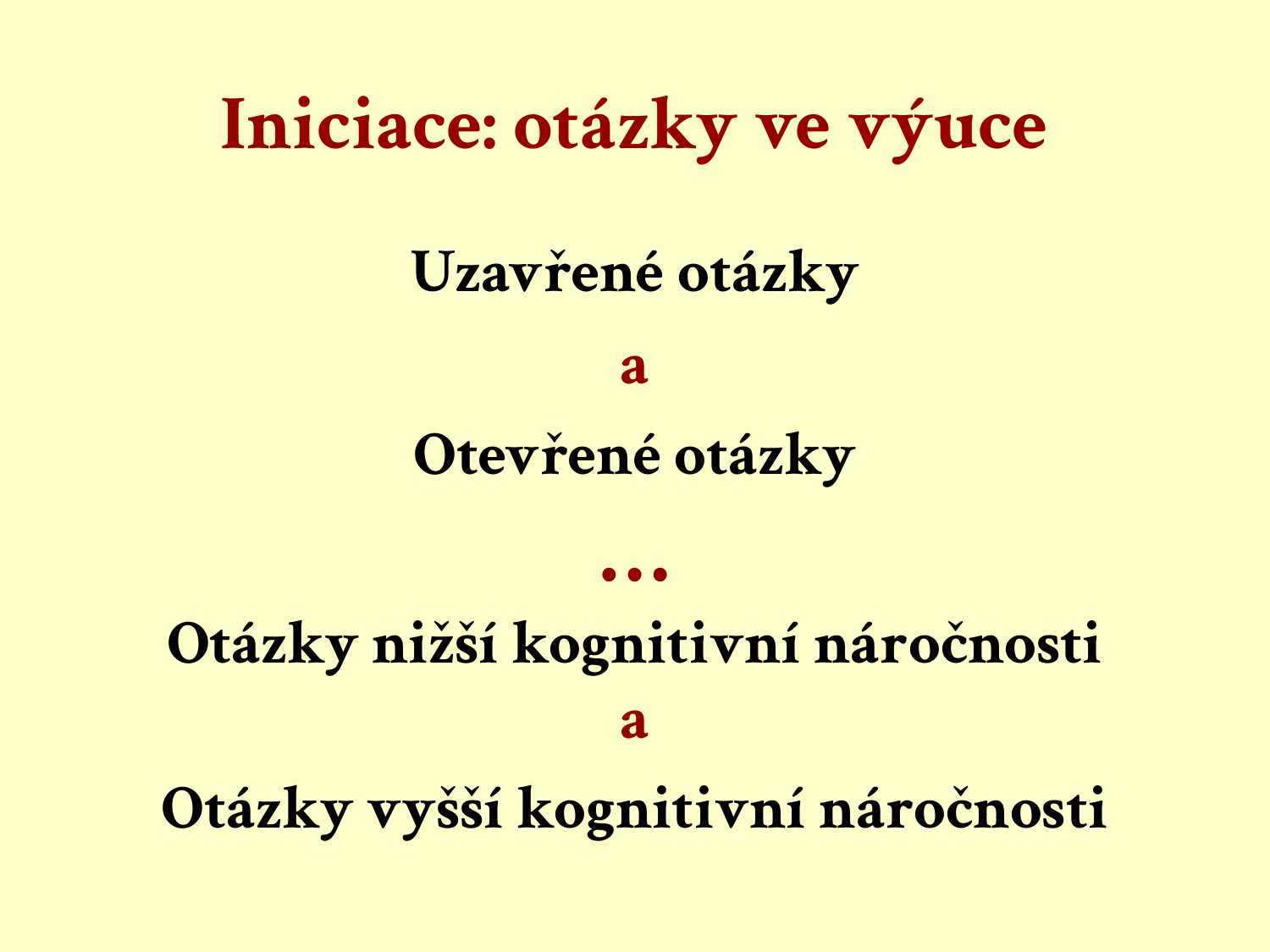

# Iniciace: otázky ve výuce
Uzavřené otázky
a
Otevřené otázky
…
Otázky nižší kognitivní náročnosti
a
Otázky vyšší kognitivní náročnosti